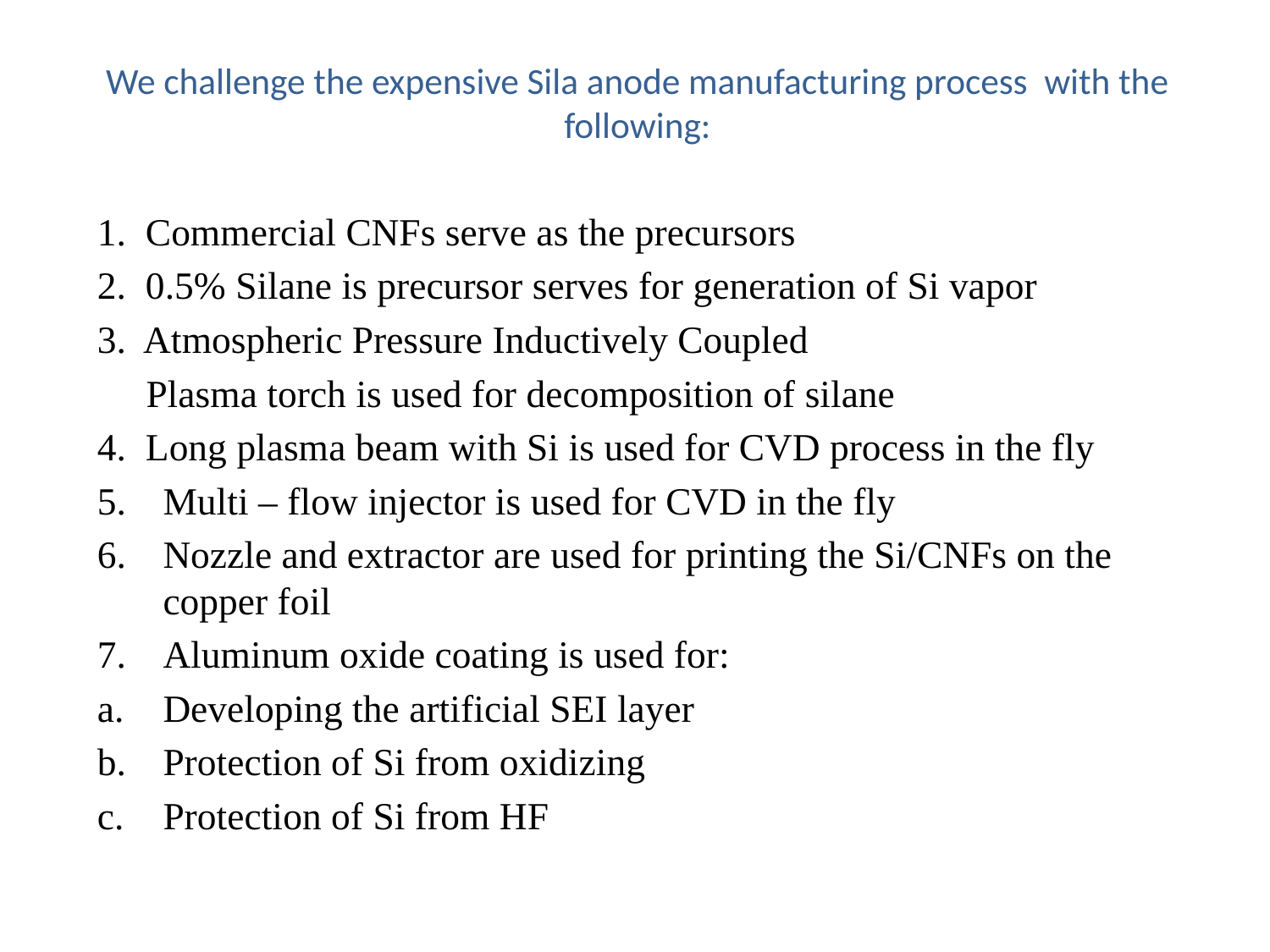

# We challenge the expensive Sila anode manufacturing process  with the following:
1.  Commercial CNFs serve as the precursors
2.  0.5% Silane is precursor serves for generation of Si vapor
3.  Atmospheric Pressure Inductively Coupled
     Plasma torch is used for decomposition of silane
4.  Long plasma beam with Si is used for CVD process in the fly
Multi – flow injector is used for CVD in the fly
Nozzle and extractor are used for printing the Si/CNFs on the copper foil
Aluminum oxide coating is used for:
Developing the artificial SEI layer
Protection of Si from oxidizing
Protection of Si from HF